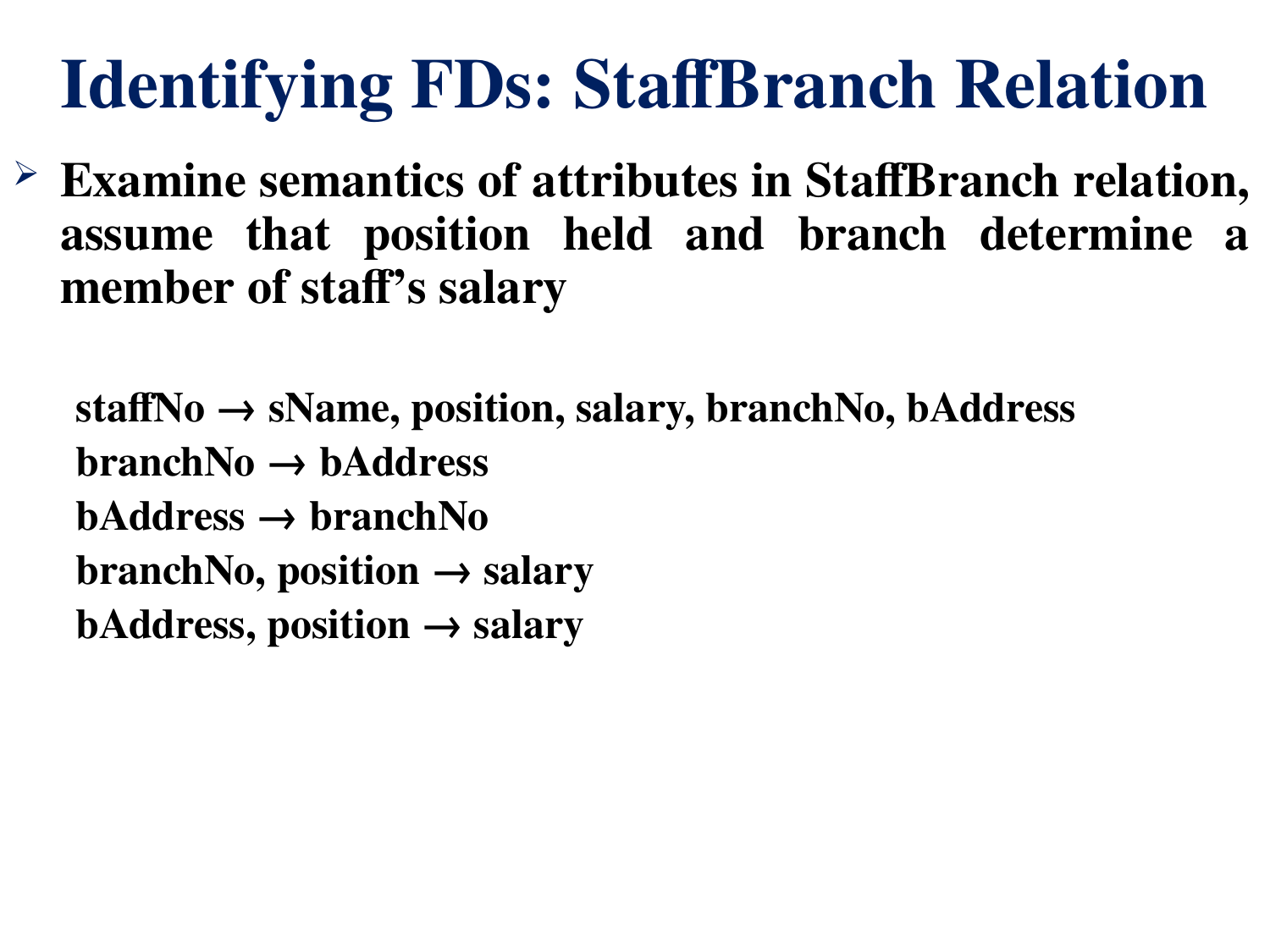

# Identifying FDs: StaffBranch Relation
Examine semantics of attributes in StaffBranch relation, assume that position held and branch determine a member of staff’s salary

staffNo → sName, position, salary, branchNo, bAddress
branchNo → bAddress
bAddress → branchNo
branchNo, position → salary
bAddress, position → salary